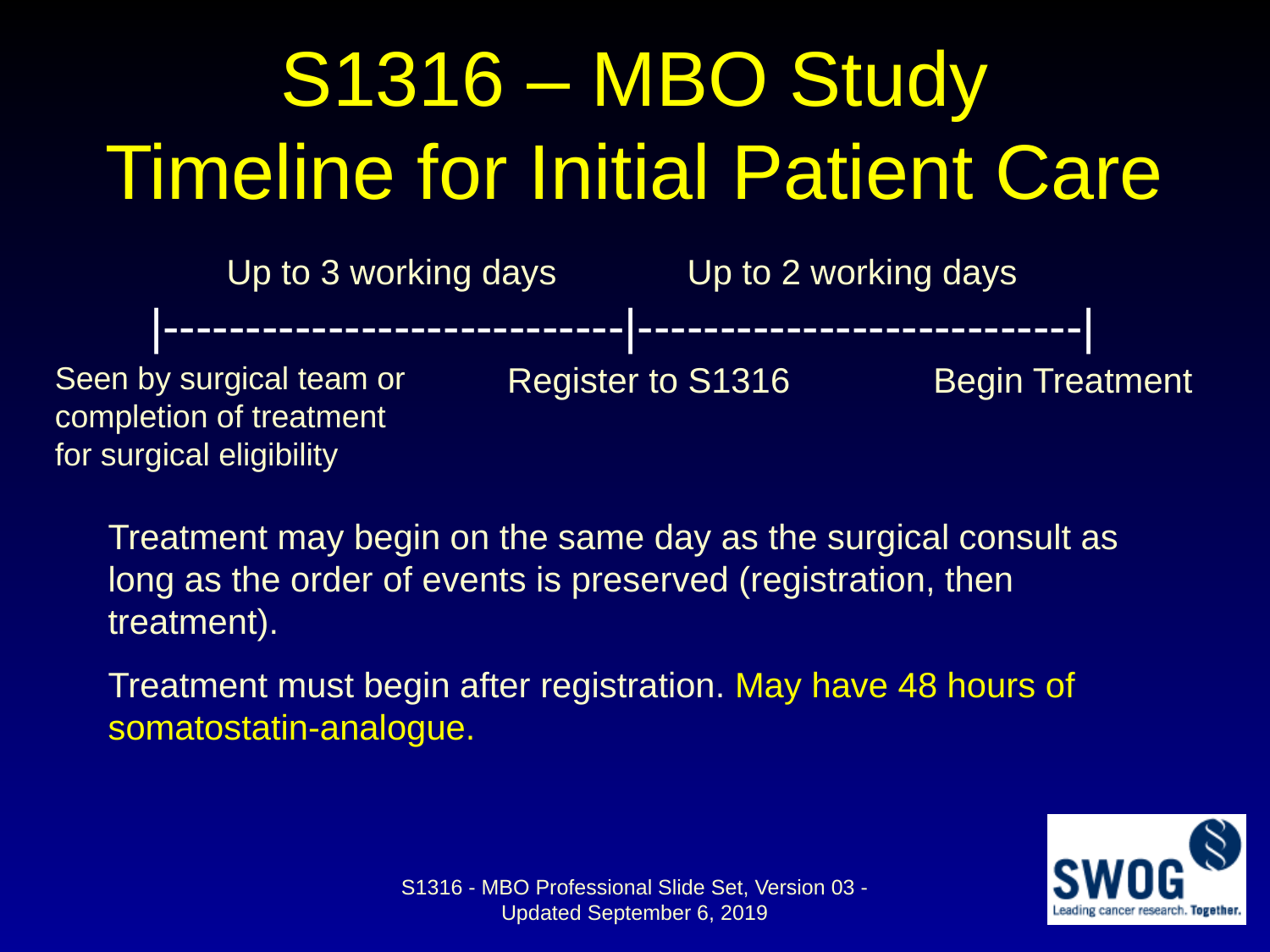

# S1316 – MBO Study Timeline for Initial Patient Care
Up to 3 working days
Up to 2 working days
|----------------------------|---------------------------|
Seen by surgical team or completion of treatment for surgical eligibility
Register to S1316
Begin Treatment
Treatment may begin on the same day as the surgical consult as long as the order of events is preserved (registration, then treatment).
Treatment must begin after registration. May have 48 hours of somatostatin-analogue.
S1316 - MBO Professional Slide Set, Version 03 - Updated September 6, 2019